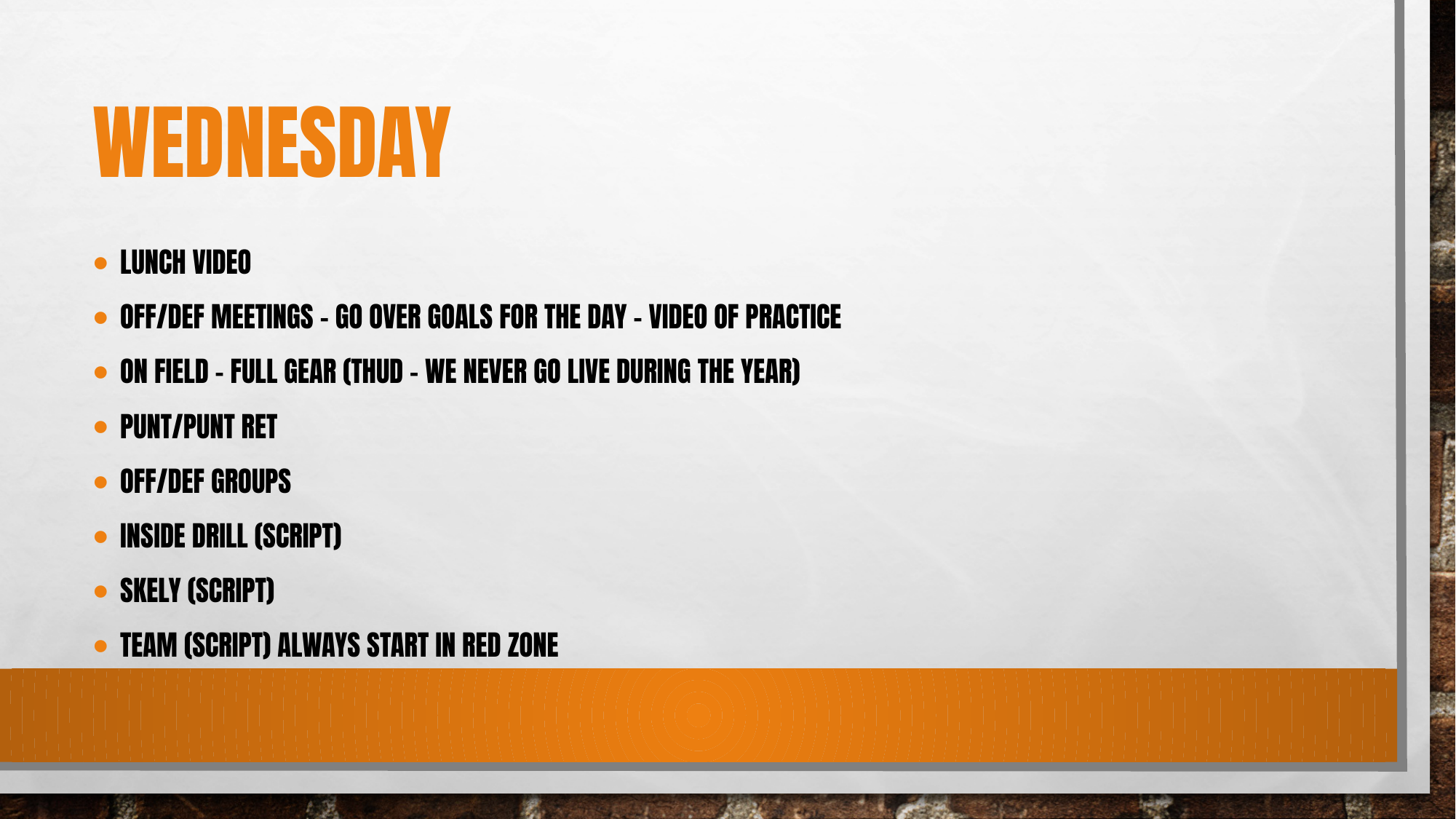

# wednesday

Lunch Video
Off/def meetings – go over goals for the day – video of practice
On field – full gear (thud – we never go live during the year)
Punt/punt Ret
OFF/Def groups
Inside drill (script)
Skely (script)
Team (script) always start in red zone